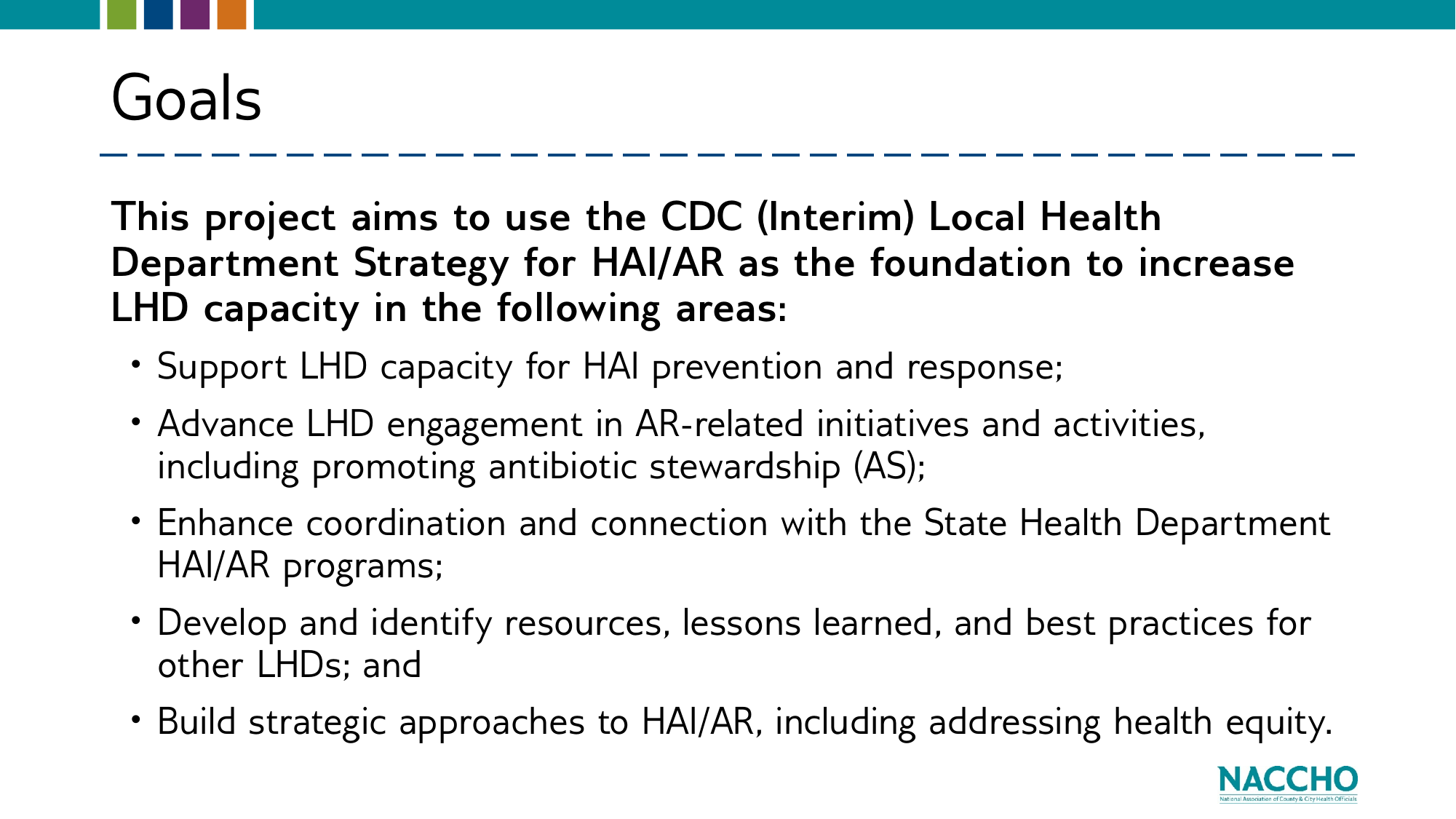

# Goals
This project aims to use the CDC (Interim) Local Health Department Strategy for HAI/AR as the foundation to increase LHD capacity in the following areas:
Support LHD capacity for HAI prevention and response;
Advance LHD engagement in AR-related initiatives and activities, including promoting antibiotic stewardship (AS);
Enhance coordination and connection with the State Health Department HAI/AR programs;
Develop and identify resources, lessons learned, and best practices for other LHDs; and
Build strategic approaches to HAI/AR, including addressing health equity.